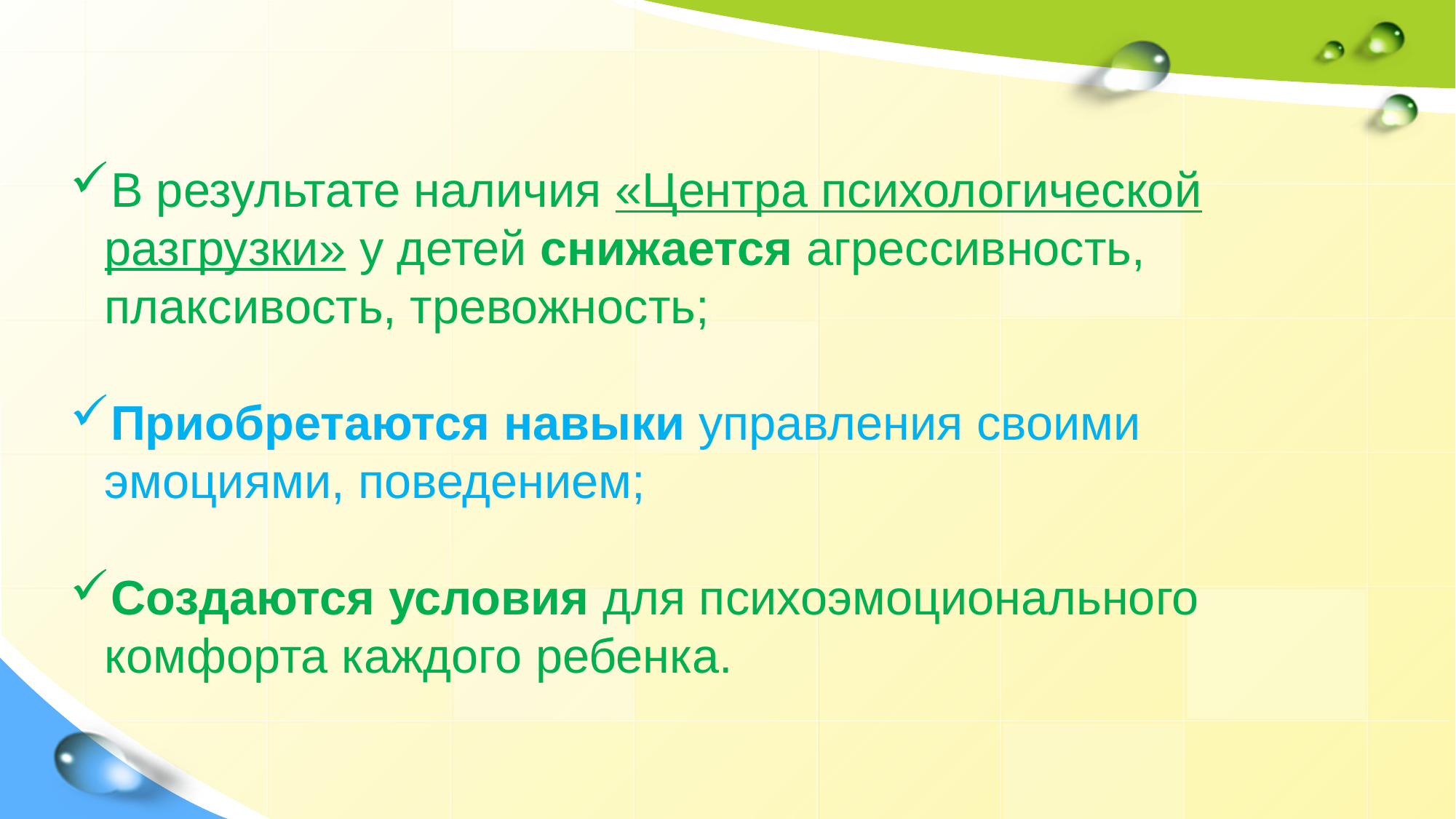

В результате наличия «Центра психологической разгрузки» у детей снижается агрессивность, плаксивость, тревожность;

Приобретаются навыки управления своими эмоциями, поведением;

Создаются условия для психоэмоционального комфорта каждого ребенка.